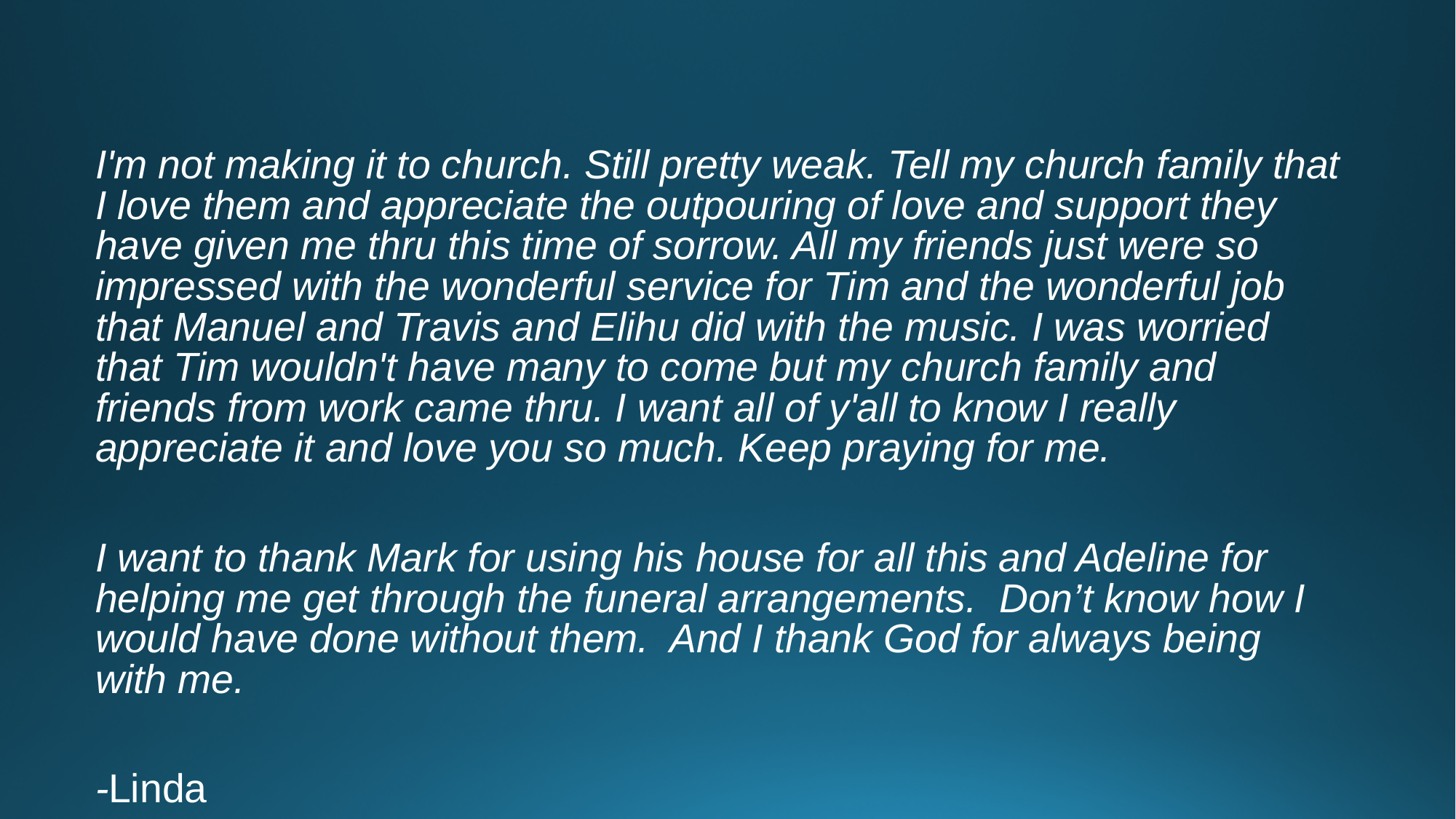

I'm not making it to church. Still pretty weak. Tell my church family that I love them and appreciate the outpouring of love and support they have given me thru this time of sorrow. All my friends just were so impressed with the wonderful service for Tim and the wonderful job that Manuel and Travis and Elihu did with the music. I was worried that Tim wouldn't have many to come but my church family and friends from work came thru. I want all of y'all to know I really appreciate it and love you so much. Keep praying for me.

I want to thank Mark for using his house for all this and Adeline for helping me get through the funeral arrangements.  Don’t know how I would have done without them.  And I thank God for always being with me.

-Linda